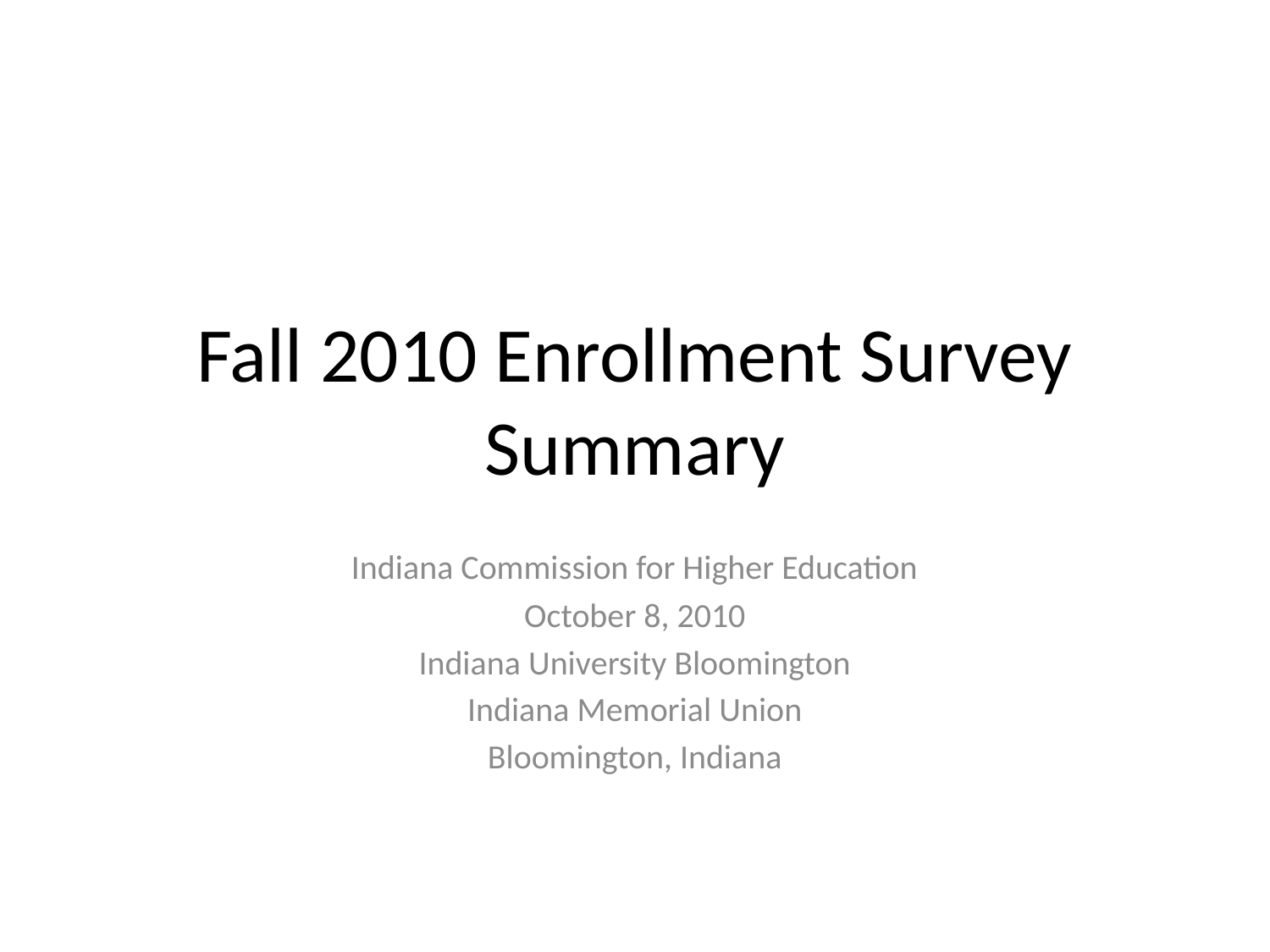

# Fall 2010 Enrollment Survey Summary
Indiana Commission for Higher Education
October 8, 2010
Indiana University Bloomington
Indiana Memorial Union
Bloomington, Indiana